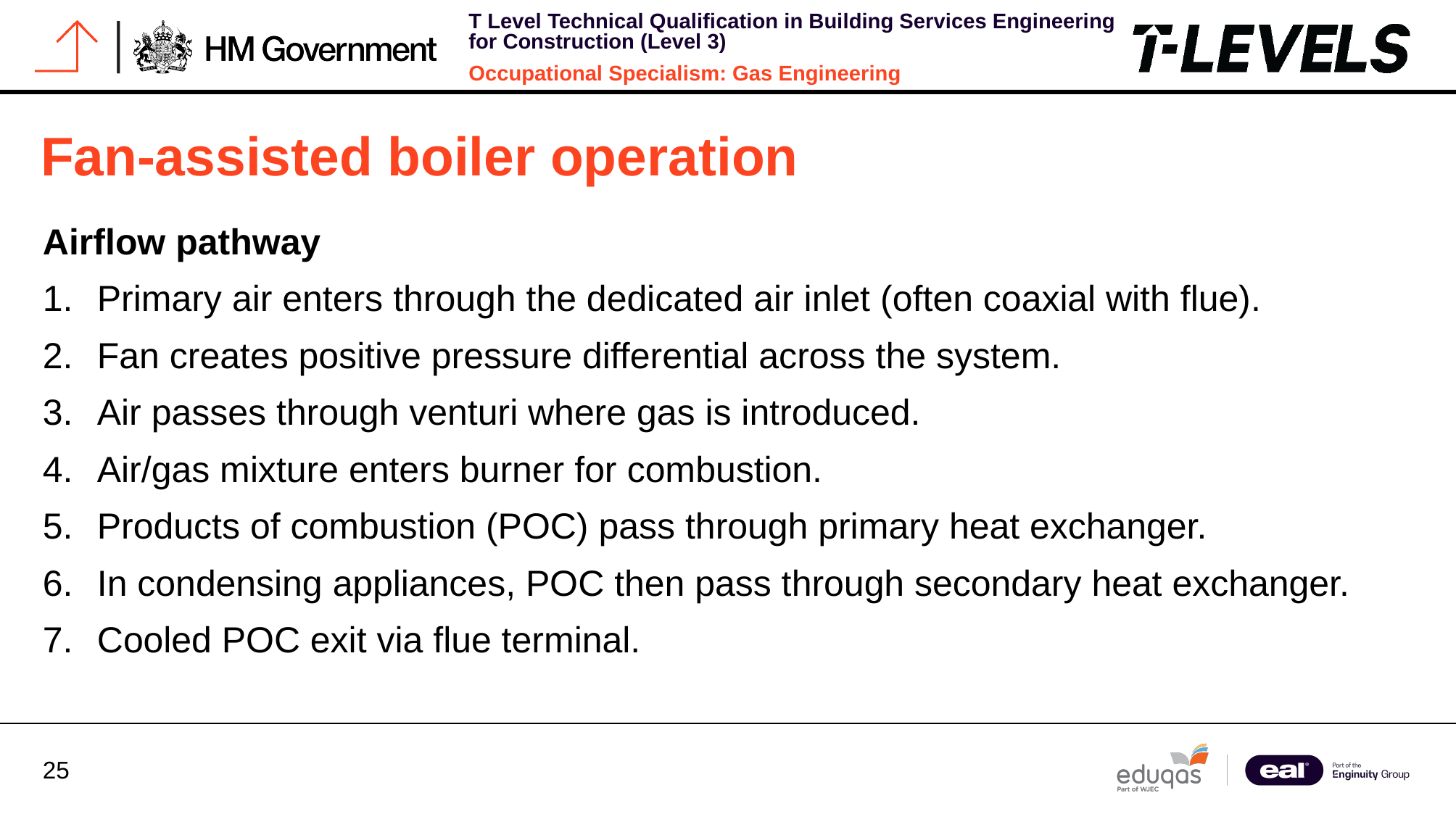

# Fan-assisted boiler operation
Airflow pathway
Primary air enters through the dedicated air inlet (often coaxial with flue).
Fan creates positive pressure differential across the system.
Air passes through venturi where gas is introduced.
Air/gas mixture enters burner for combustion.
Products of combustion (POC) pass through primary heat exchanger.
In condensing appliances, POC then pass through secondary heat exchanger.
Cooled POC exit via flue terminal.